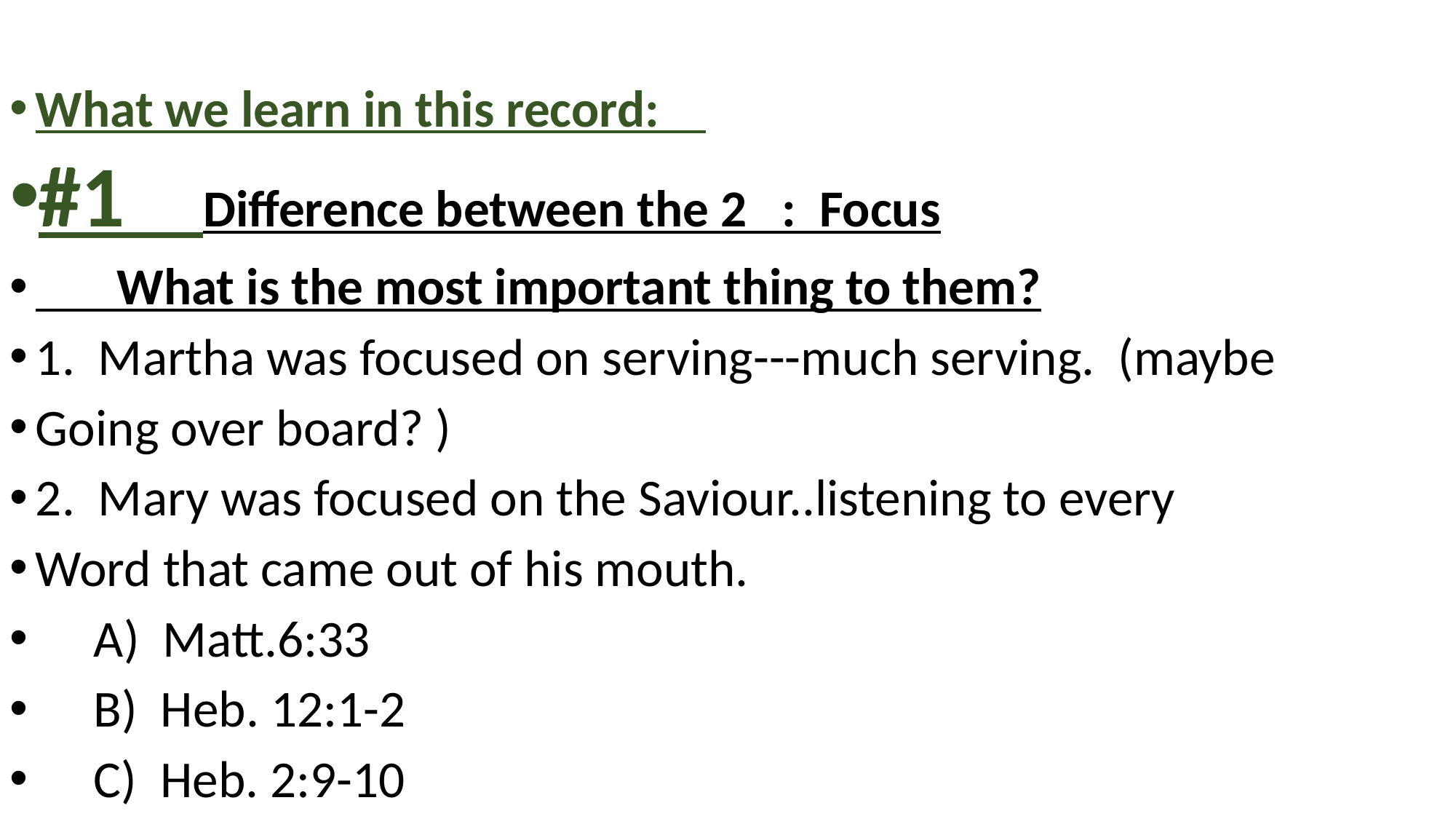

What we learn in this record:
#1    Difference between the 2   :  Focus
       What is the most important thing to them?
1.  Martha was focused on serving---much serving.  (maybe
Going over board? )
2.  Mary was focused on the Saviour..listening to every
Word that came out of his mouth.
     A)  Matt.6:33
     B)  Heb. 12:1-2
     C)  Heb. 2:9-10